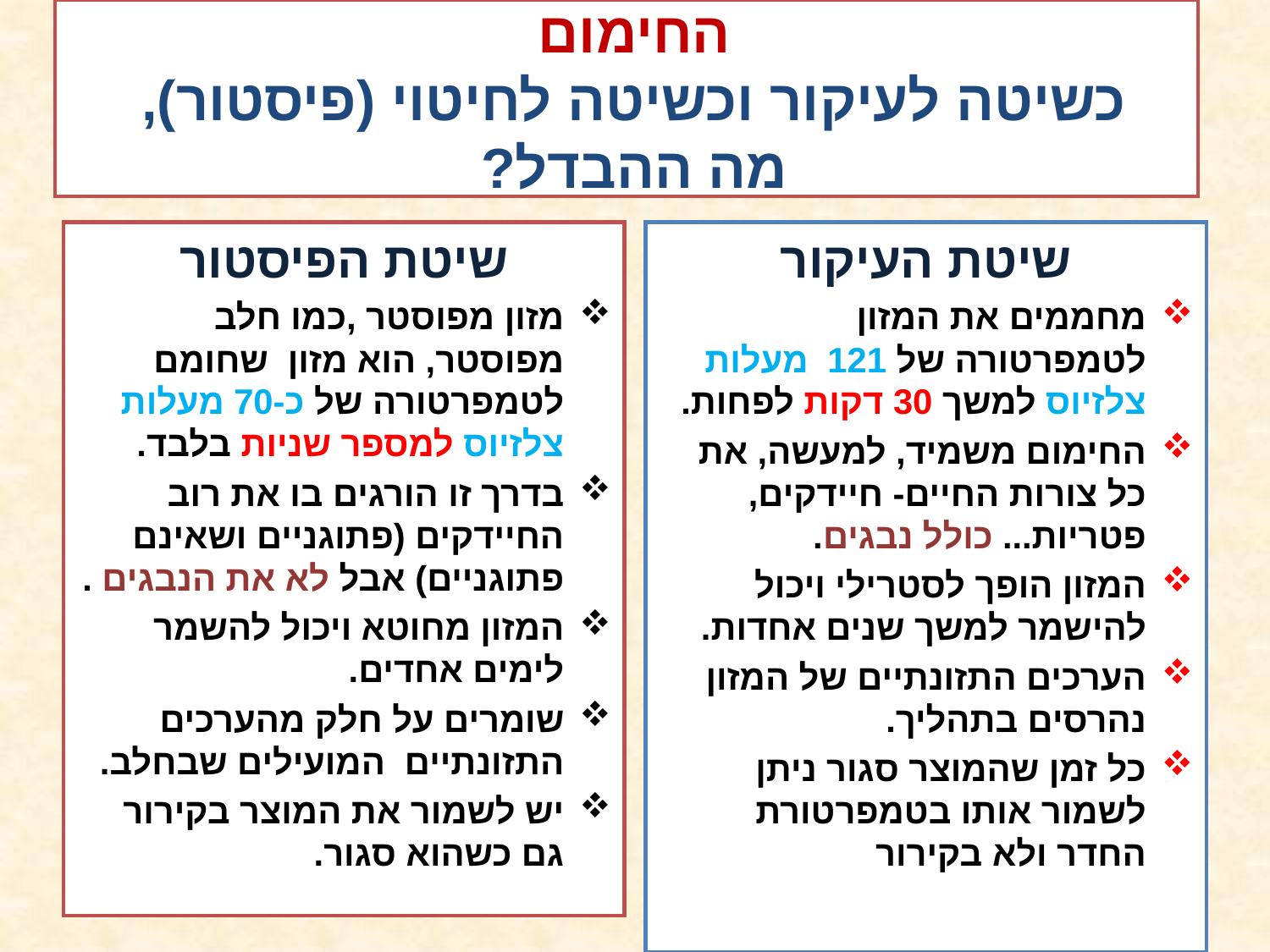

# החימום כשיטה לעיקור וכשיטה לחיטוי (פיסטור), מה ההבדל?
	שיטת הפיסטור
מזון מפוסטר ,כמו חלב מפוסטר, הוא מזון  שחומם לטמפרטורה של כ-70 מעלות צלזיוס למספר שניות בלבד.
בדרך זו הורגים בו את רוב החיידקים (פתוגניים ושאינם פתוגניים) אבל לא את הנבגים .
המזון מחוטא ויכול להשמר לימים אחדים.
שומרים על חלק מהערכים התזונתיים  המועילים שבחלב.
יש לשמור את המוצר בקירור גם כשהוא סגור.

	שיטת העיקור
מחממים את המזון לטמפרטורה של 121  מעלות צלזיוס למשך 30 דקות לפחות.
החימום משמיד, למעשה, את כל צורות החיים- חיידקים, פטריות... כולל נבגים.
המזון הופך לסטרילי ויכול להישמר למשך שנים אחדות.
הערכים התזונתיים של המזון נהרסים בתהליך.
כל זמן שהמוצר סגור ניתן לשמור אותו בטמפרטורת החדר ולא בקירור